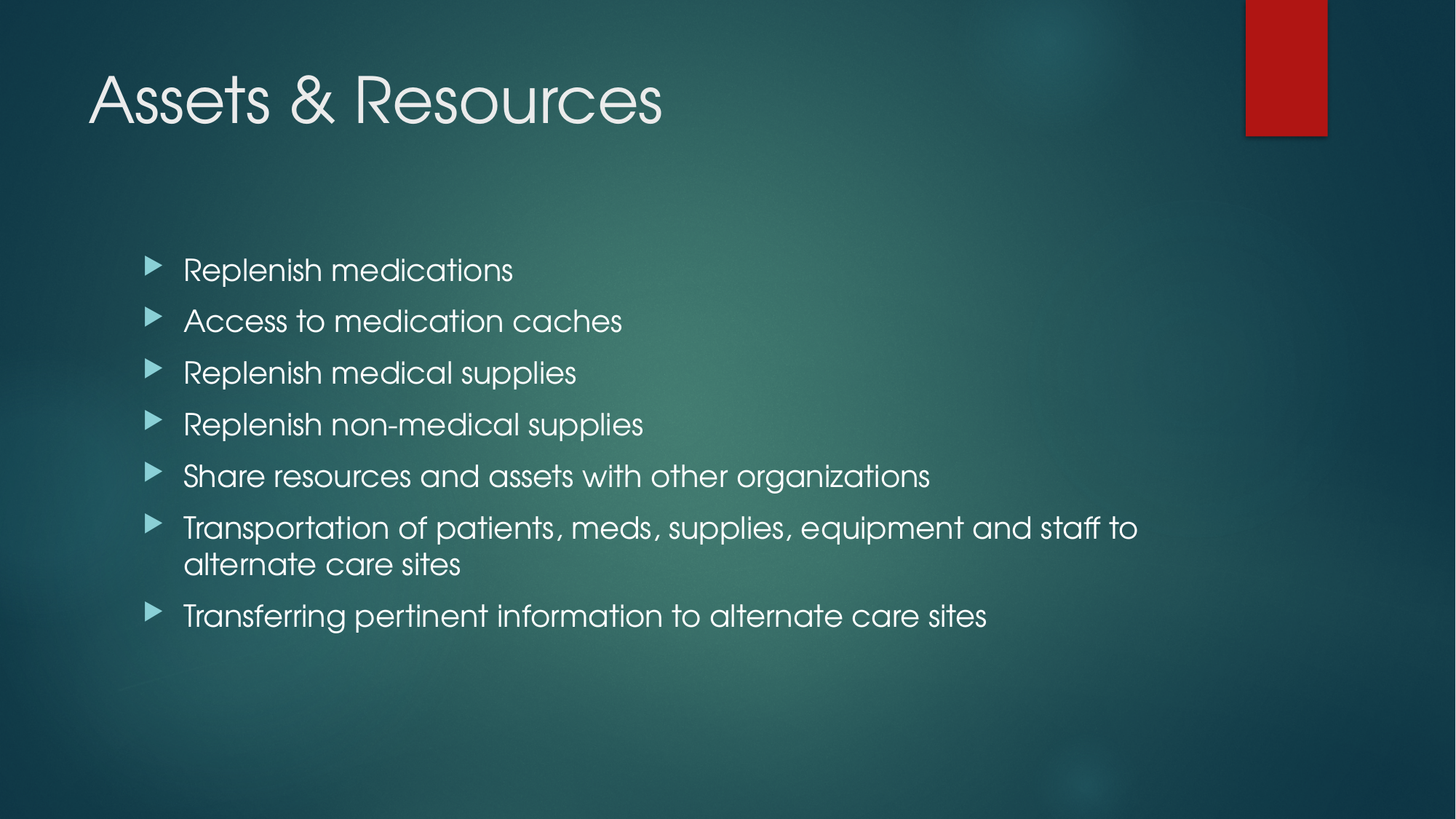

# Assets & Resources
Replenish medications
Access to medication caches
Replenish medical supplies
Replenish non-medical supplies
Share resources and assets with other organizations
Transportation of patients, meds, supplies, equipment and staff to alternate care sites
Transferring pertinent information to alternate care sites